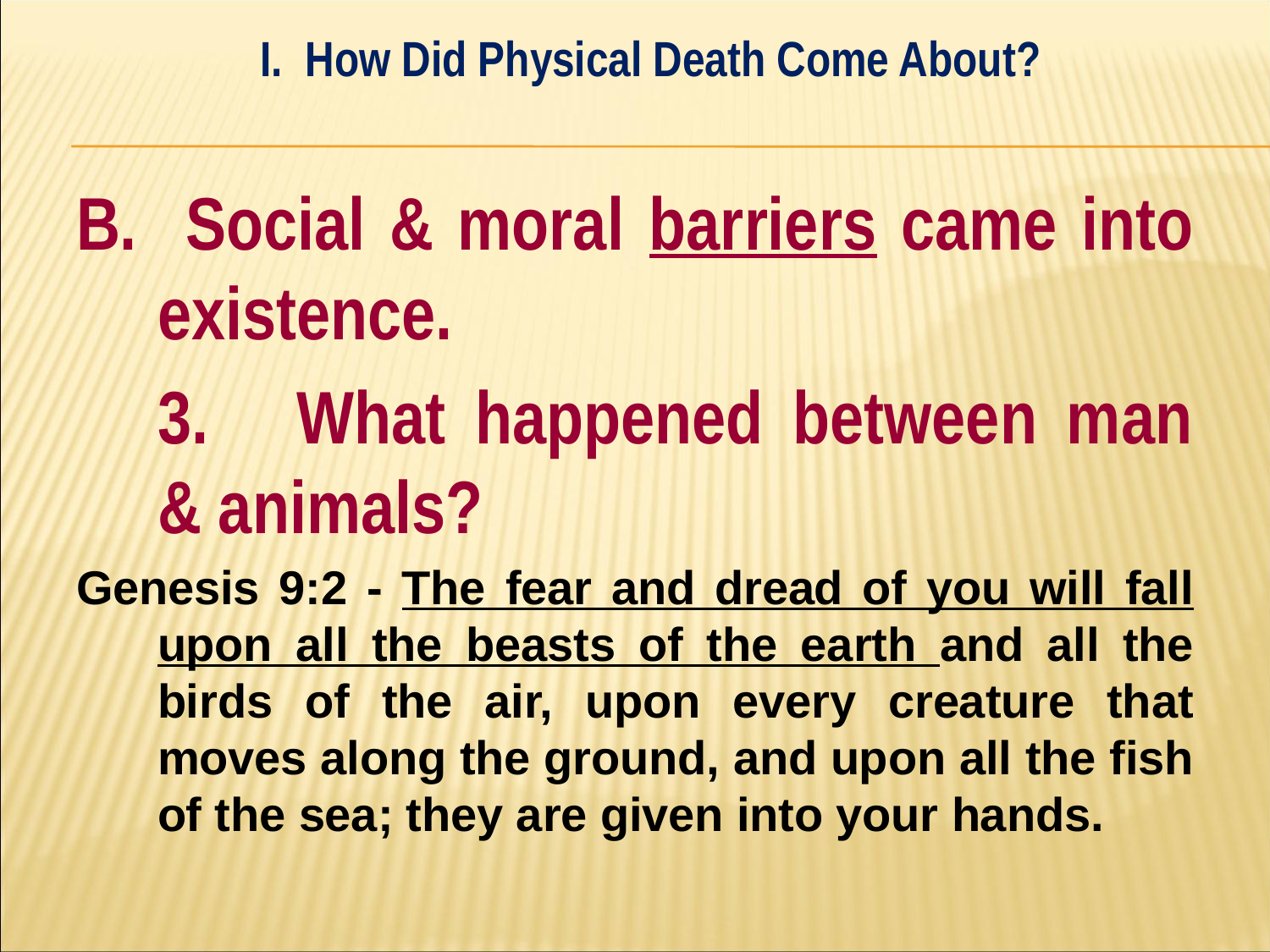

I.  How Did Physical Death Come About?
#
B.  Social & moral barriers came into existence.
	3.   What happened between man 	& animals?
Genesis 9:2 - The fear and dread of you will fall upon all the beasts of the earth and all the birds of the air, upon every creature that moves along the ground, and upon all the fish of the sea; they are given into your hands.